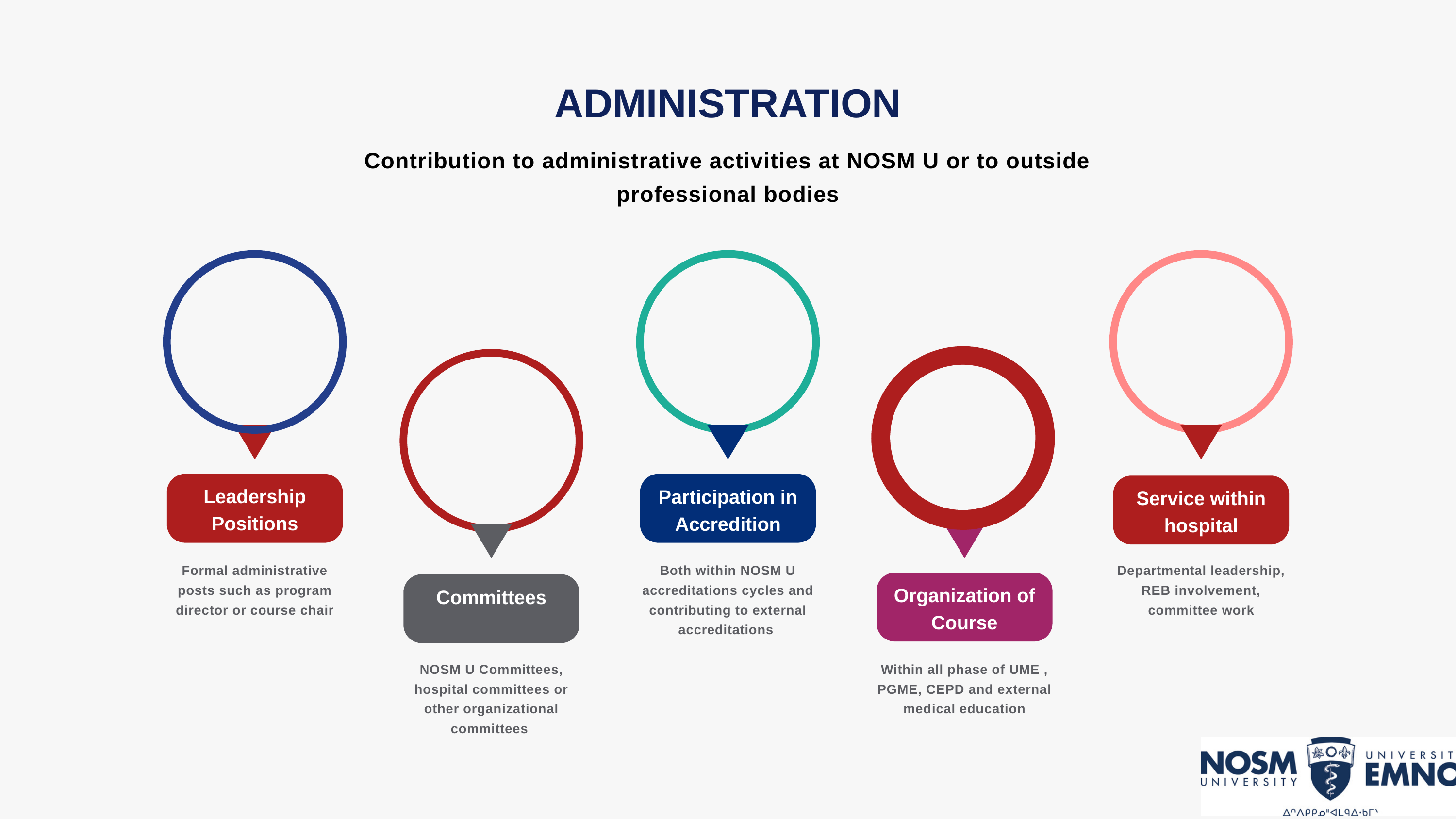

ADMINISTRATION
Contribution to administrative activities at NOSM U or to outside professional bodies

Leadership Positions
Participation in Accredition
Service within hospital

Formal administrative posts such as program director or course chair
Both within NOSM U accreditations cycles and contributing to external accreditations
Departmental leadership, REB involvement, committee work

Organization of Course
Committees
NOSM U Committees, hospital committees or other organizational committees
Within all phase of UME , PGME, CEPD and external medical education